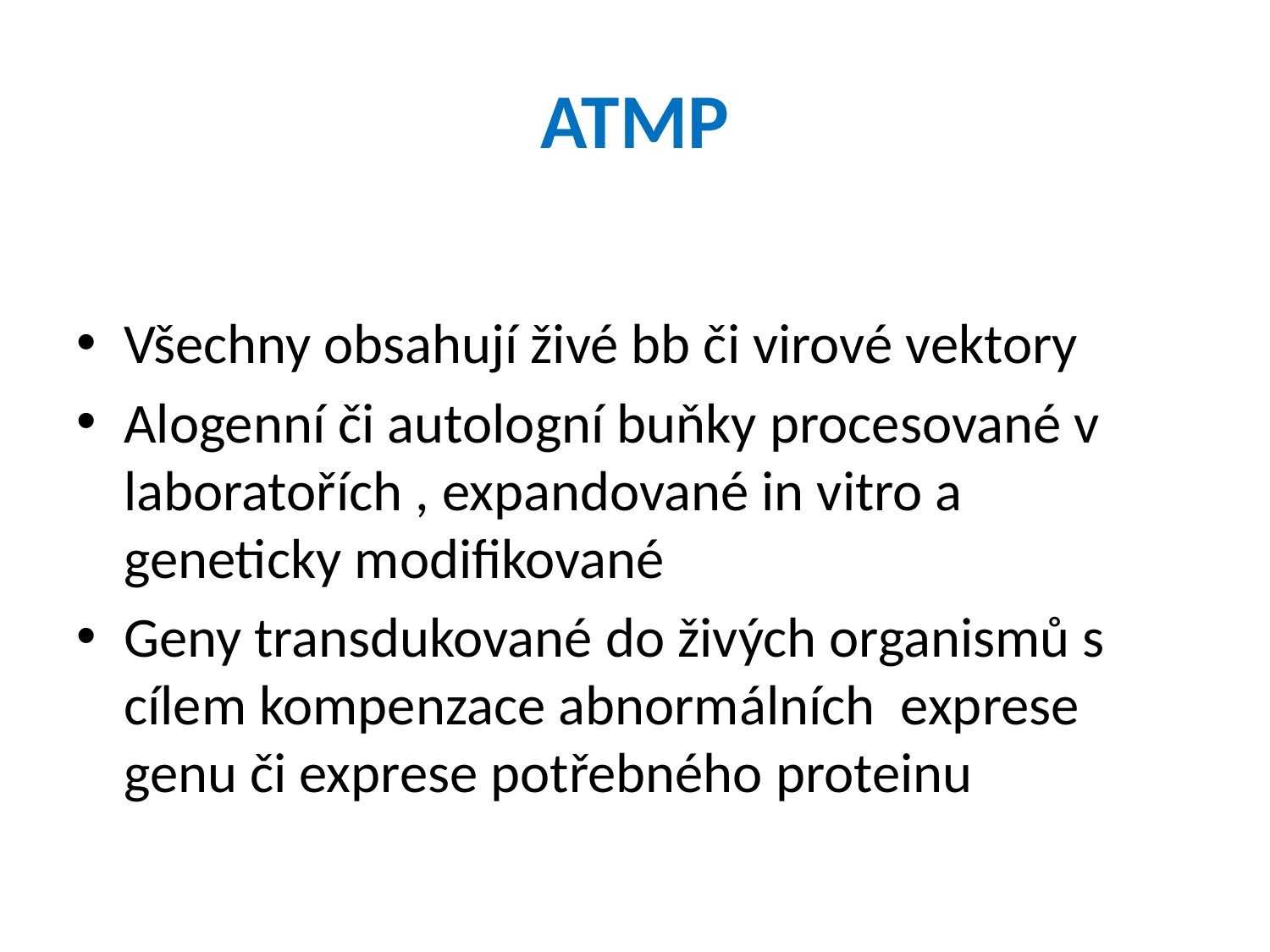

# ATMP

Všechny obsahují živé bb či virové vektory
Alogenní či autologní buňky procesované v laboratořích , expandované in vitro a geneticky modifikované
Geny transdukované do živých organismů s cílem kompenzace abnormálních  exprese genu či exprese potřebného proteinu